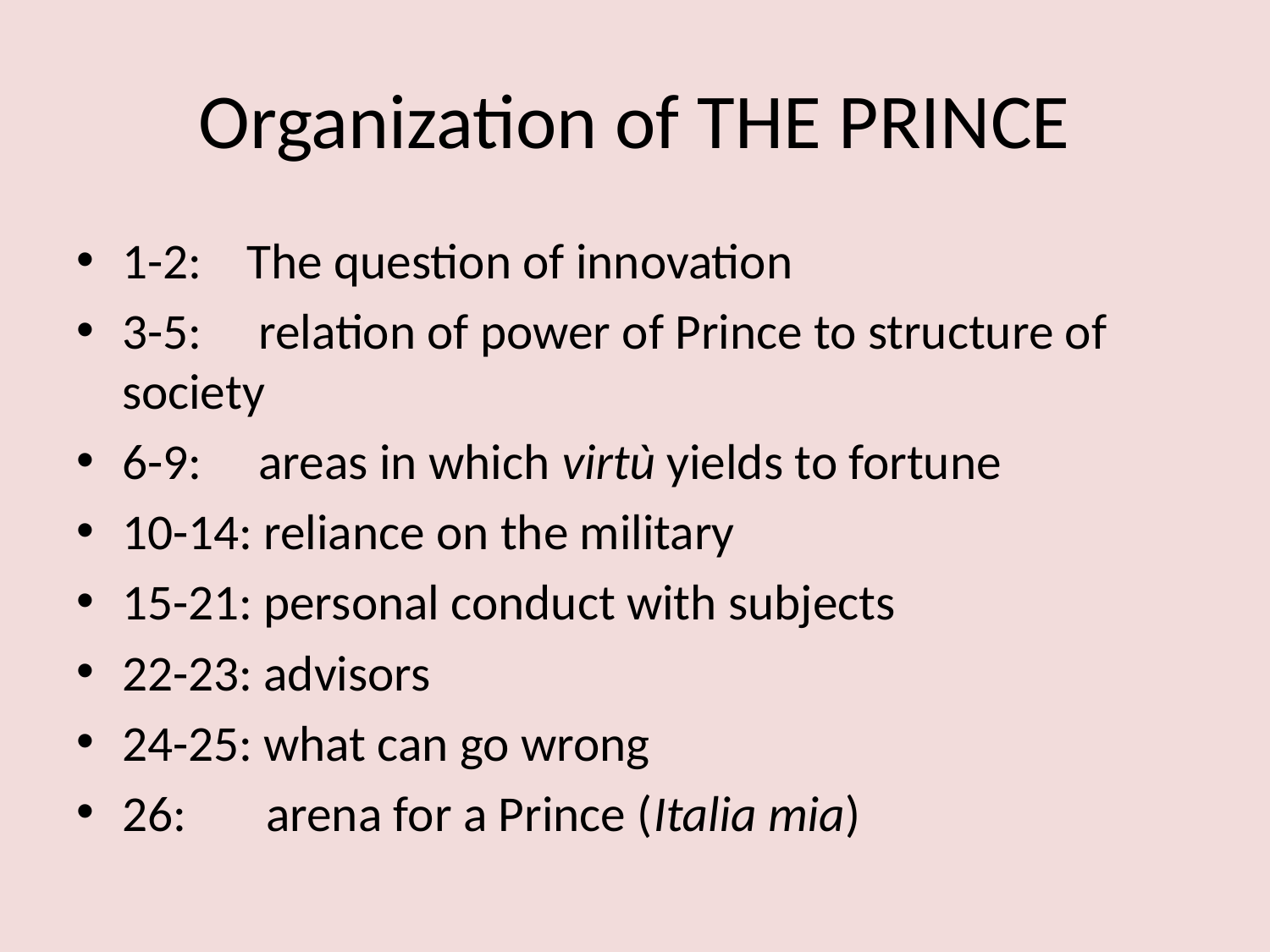

# Organization of THE PRINCE
1-2:    The question of innovation
3-5:     relation of power of Prince to structure of 	     society
6-9:     areas in which virtù yields to fortune
10-14: reliance on the military
15-21: personal conduct with subjects
22-23: advisors
24-25: what can go wrong
26:       arena for a Prince (Italia mia)